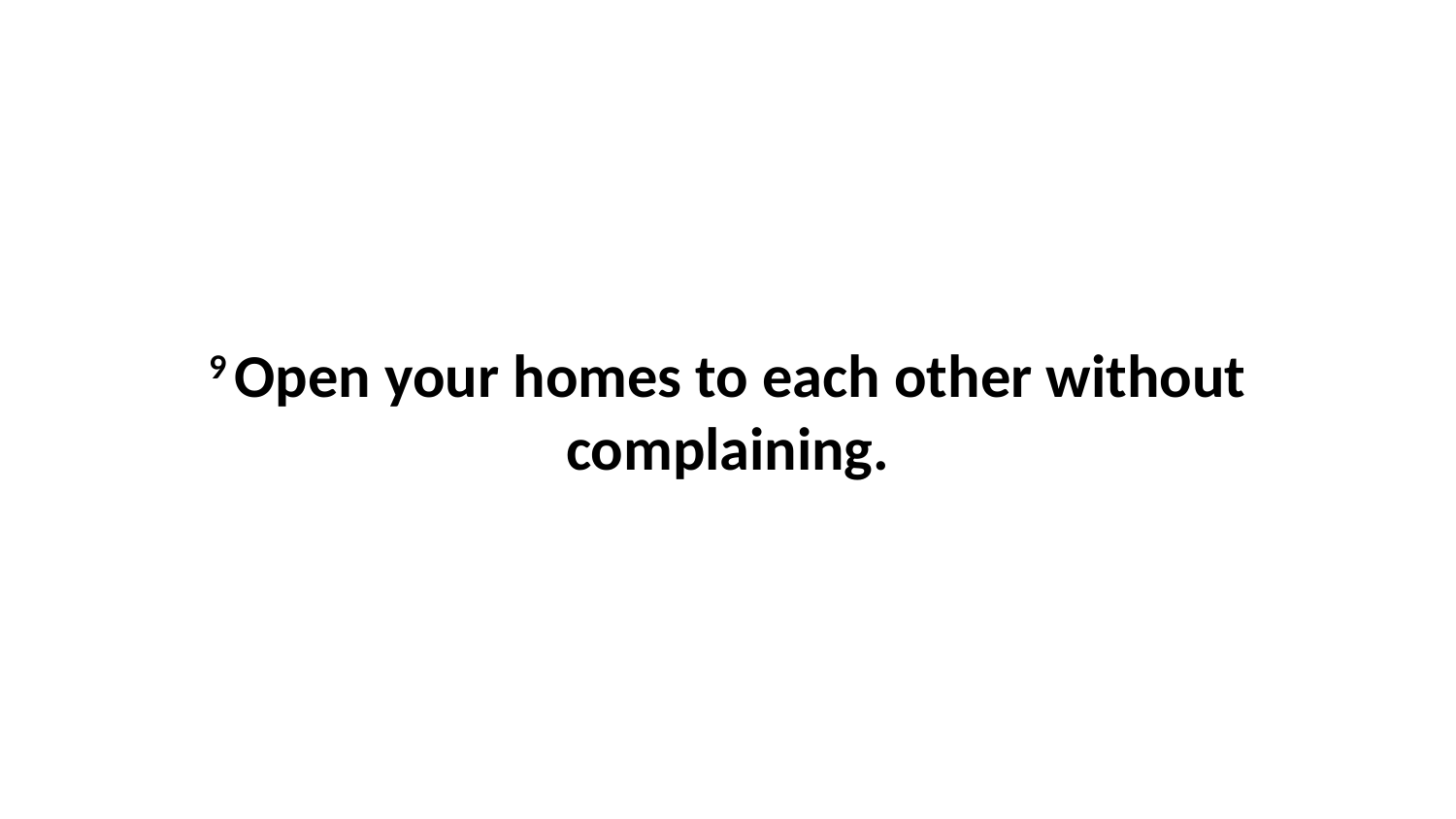

9 Open your homes to each other without complaining.